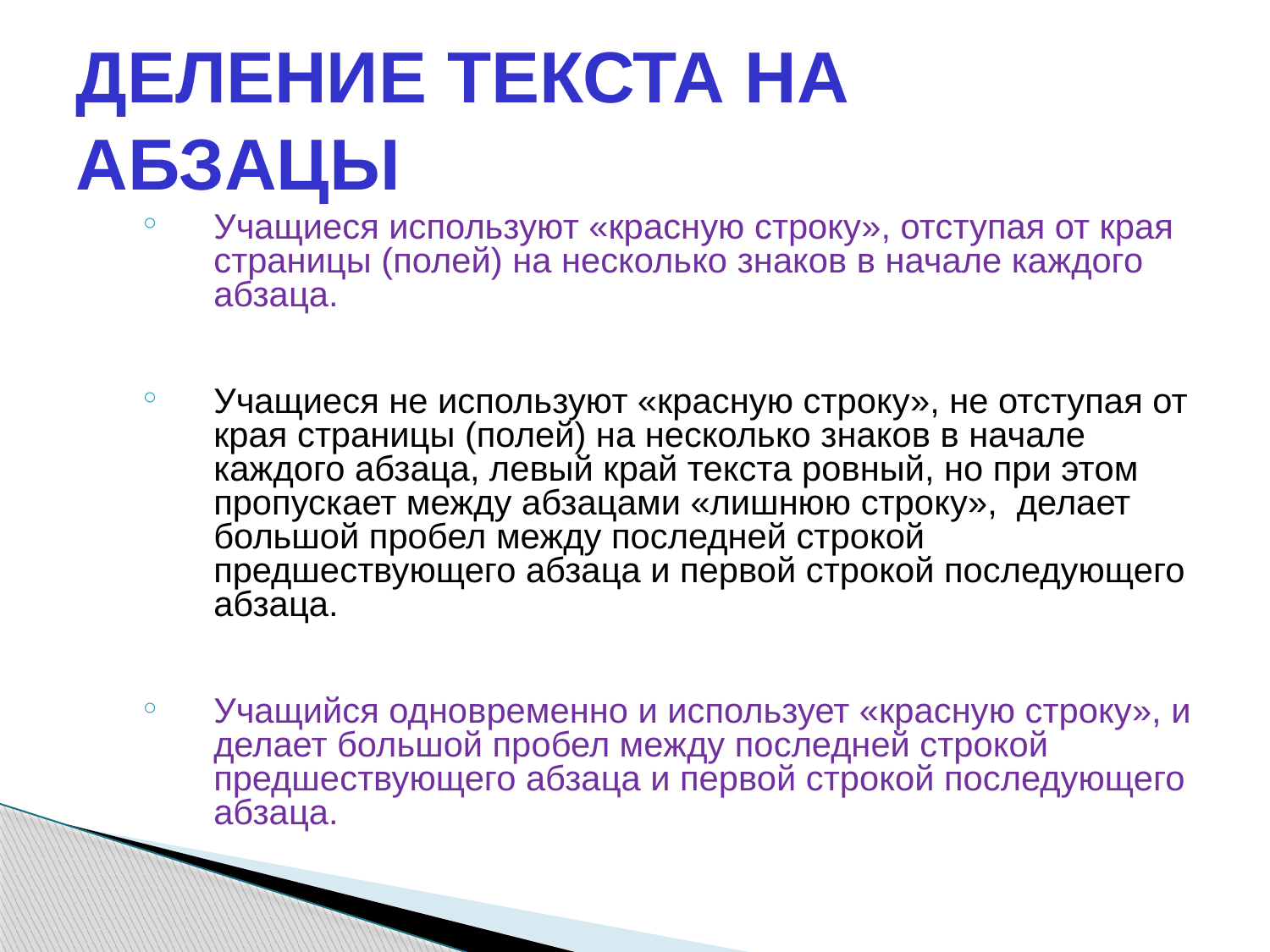

# ДЕЛЕНИЕ ТЕКСТА НА АБЗАЦЫ
Учащиеся используют «красную строку», отступая от края страницы (полей) на несколько знаков в начале каждого абзаца.

Учащиеся не используют «красную строку», не отступая от края страницы (полей) на несколько знаков в начале каждого абзаца, левый край текста ровный, но при этом пропускает между абзацами «лишнюю строку»,  делает большой пробел между последней строкой предшествующего абзаца и первой строкой последующего абзаца.

Учащийся одновременно и использует «красную строку», и делает большой пробел между последней строкой предшествующего абзаца и первой строкой последующего абзаца.